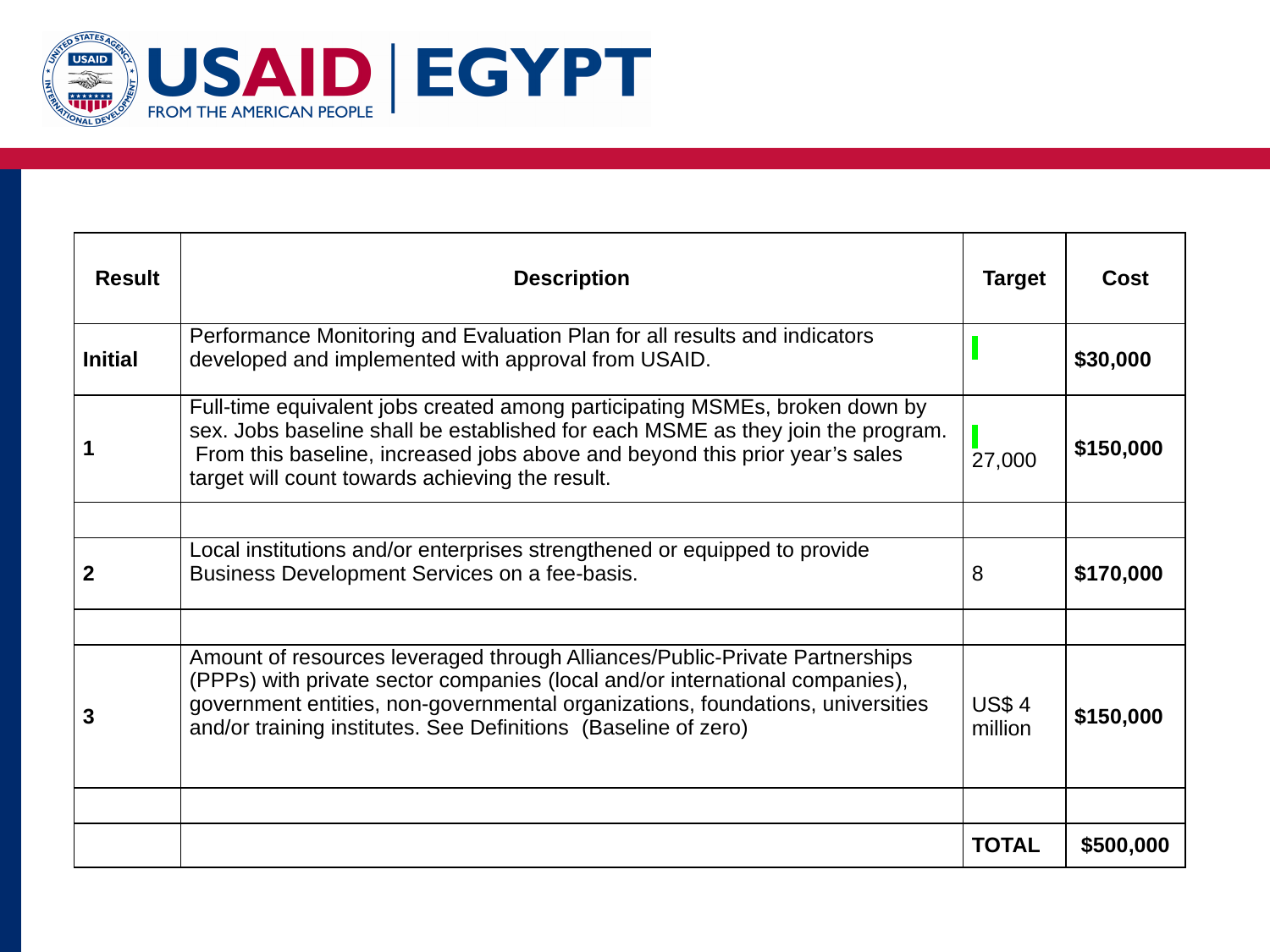

| Result | Description | Target | Cost |
| --- | --- | --- | --- |
| Initial | Performance Monitoring and Evaluation Plan for all results and indicators developed and implemented with approval from USAID. |  | $30,000 |
| 1 | Full-time equivalent jobs created among participating MSMEs, broken down by sex. Jobs baseline shall be established for each MSME as they join the program. From this baseline, increased jobs above and beyond this prior year’s sales target will count towards achieving the result. | 27,000 | $150,000 |
|  |  |  |  |
| 2 | Local institutions and/or enterprises strengthened or equipped to provide Business Development Services on a fee-basis. | 8 | $170,000 |
|  |  |  |  |
| 3 | Amount of resources leveraged through Alliances/Public-Private Partnerships (PPPs) with private sector companies (local and/or international companies), government entities, non-governmental organizations, foundations, universities and/or training institutes. See Definitions (Baseline of zero) | US$ 4 million | $150,000 |
|  |  |  |  |
|  |  | TOTAL | $500,000 |